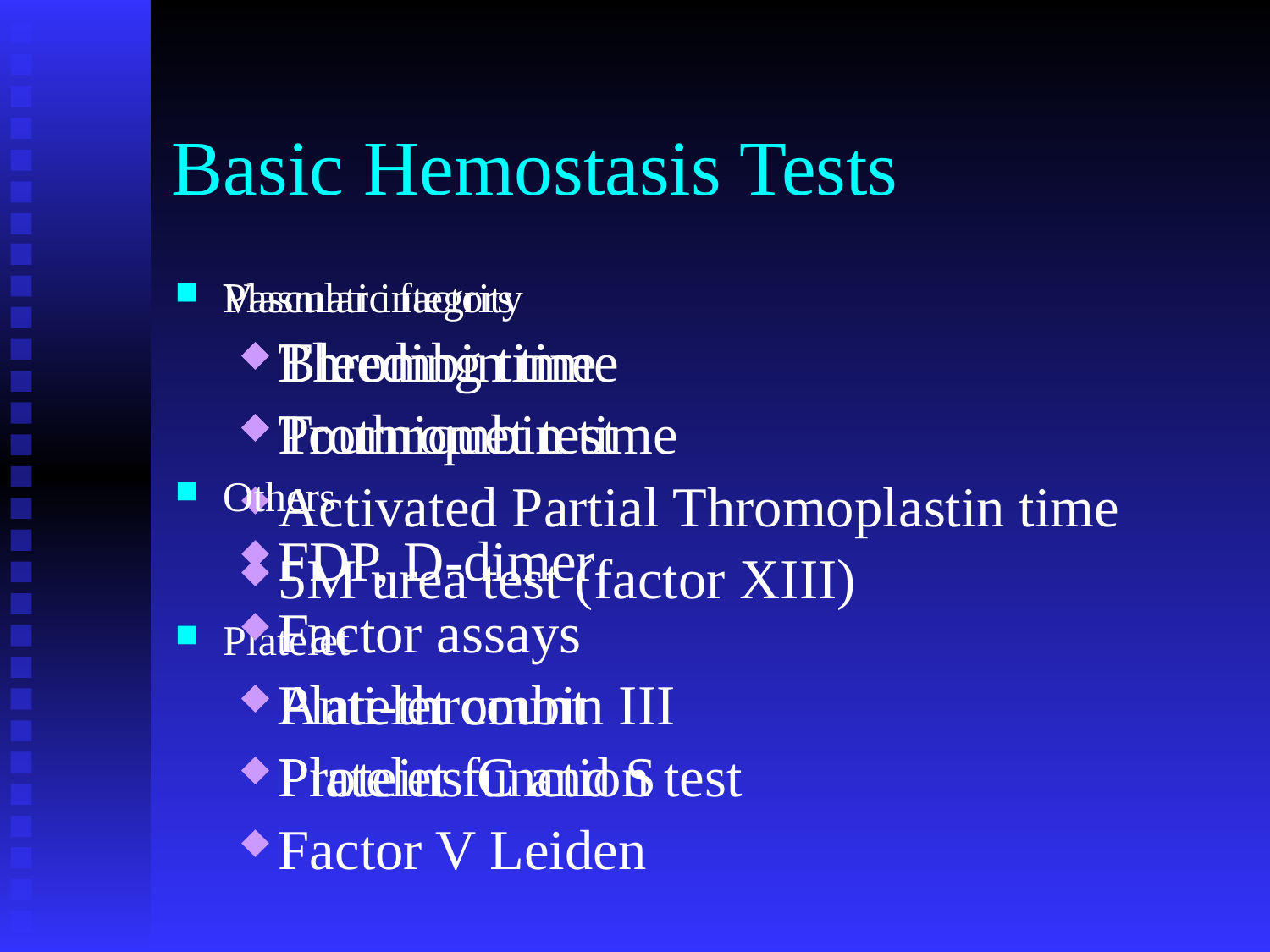

# Basic Hemostasis Tests
Plasmatic factors
Thrombin time
Prothrombin time
Activated Partial Thromoplastin time
5M urea test (factor XIII)
Platelet
Platelet count
Platelet function test
Vascular integrity
Bleeding time
Tourniquet test
Others
FDP, D-dimer
Factor assays
Anti-thrombin III
Proteins C and S
Factor V Leiden